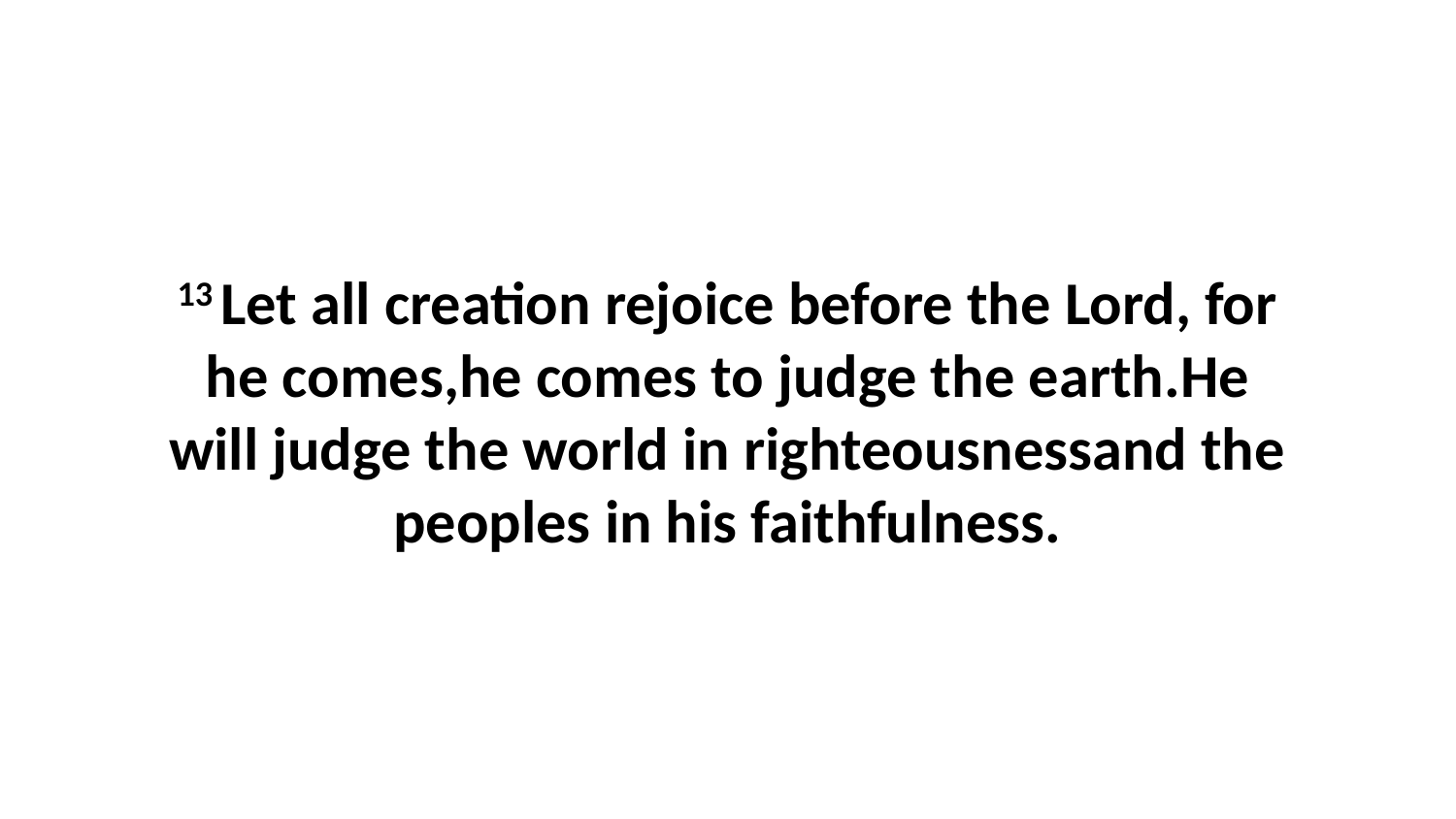

13 Let all creation rejoice before the Lord, for he comes,he comes to judge the earth.He will judge the world in righteousnessand the peoples in his faithfulness.